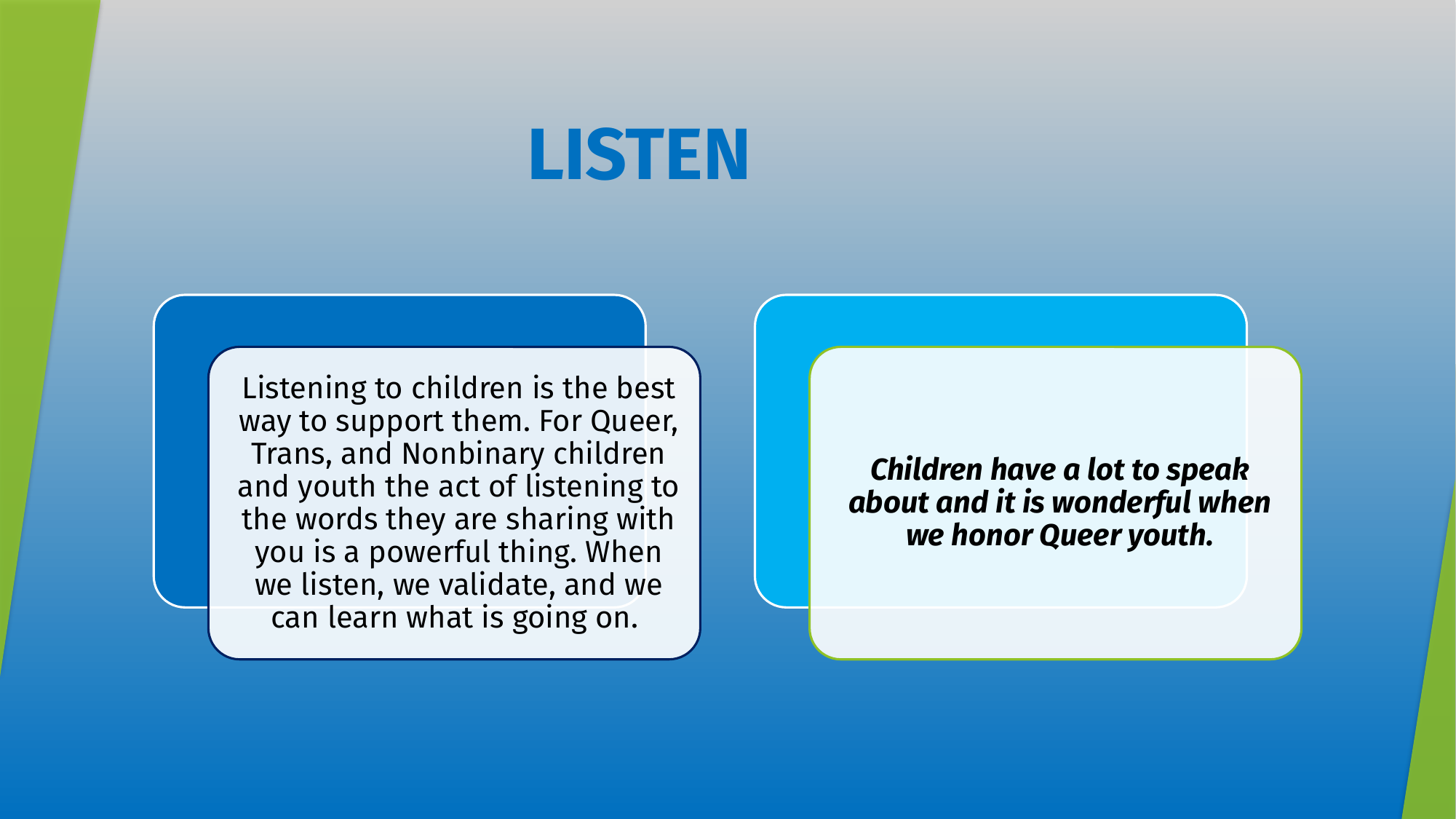

Listen
Listening to children is the best way to support them. For Queer, Trans, and Nonbinary children and youth the act of listening to the words they are sharing with you is a powerful thing. When we listen, we validate, and we can learn what is going on.
Children have a lot to speak about and it is wonderful when we honor Queer youth.